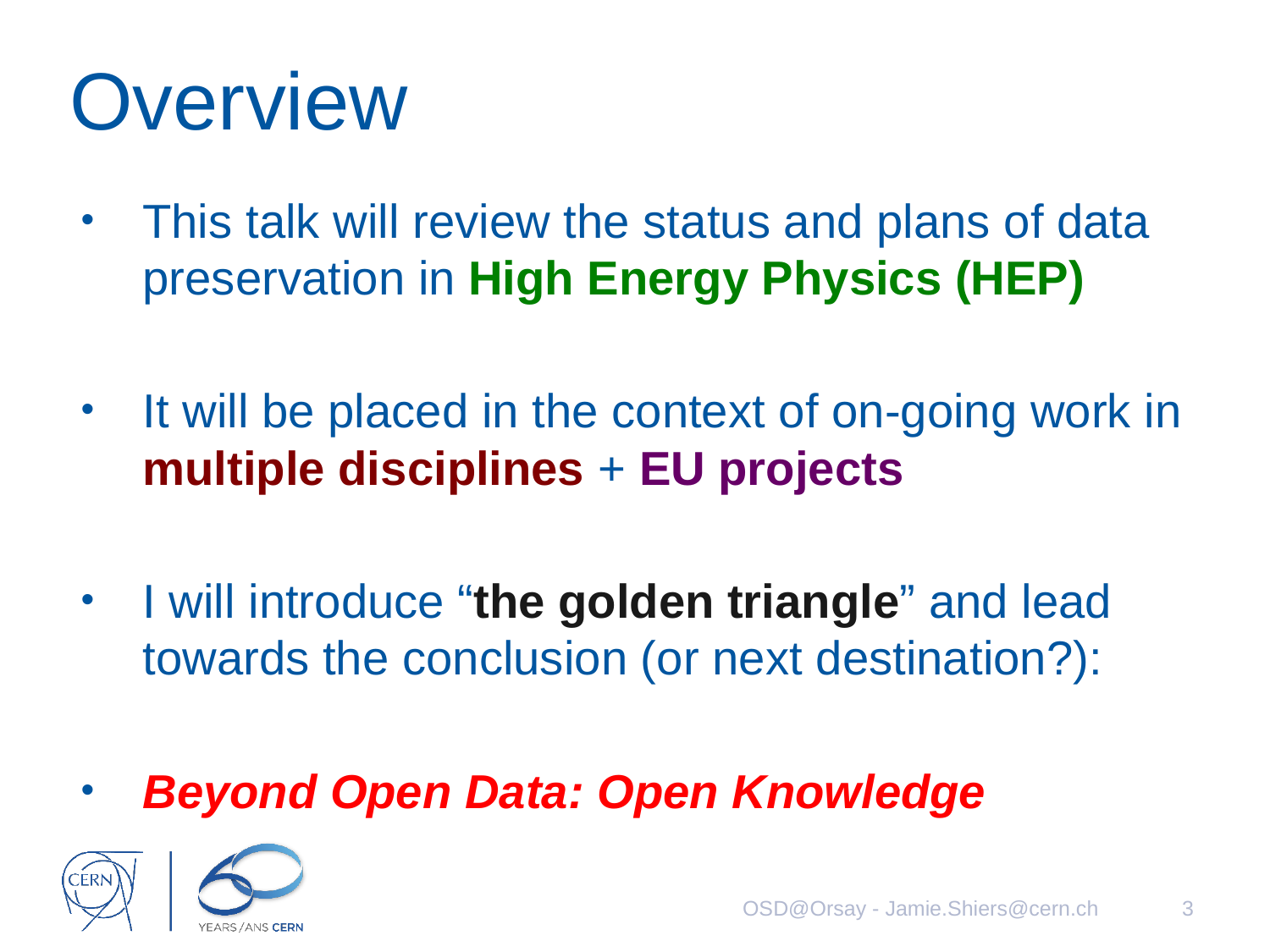

# Overview
This talk will review the status and plans of data preservation in High Energy Physics (HEP)

It will be placed in the context of on-going work in multiple disciplines + EU projects

I will introduce “the golden triangle” and lead towards the conclusion (or next destination?):

Beyond Open Data: Open Knowledge
OSD@Orsay - Jamie.Shiers@cern.ch
3